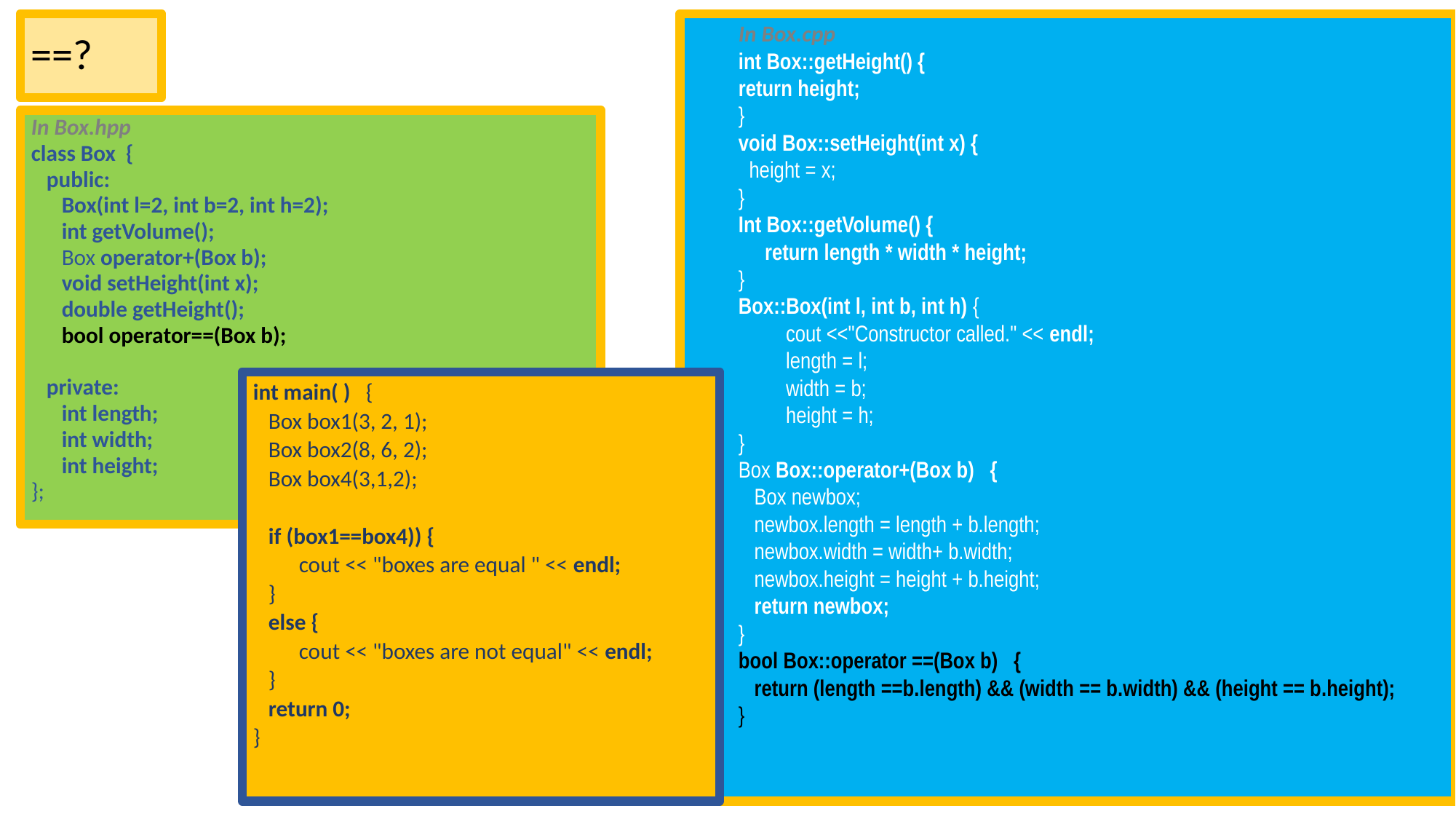

# ==?
In Box.cpp
int Box::getHeight() {
return height;
}
void Box::setHeight(int x) {
  height = x;
}
Int Box::getVolume() {
     return length * width * height;
}
Box::Box(int l, int b, int h) {
         cout <<"Constructor called." << endl;
         length = l;
         width = b;
         height = h;
}
Box Box::operator+(Box b)   {
   Box newbox;
   newbox.length = length + b.length;
   newbox.width = width+ b.width;
   newbox.height = height + b.height;
   return newbox;
}
bool Box::operator ==(Box b)   {
   return (length ==b.length) && (width == b.width) && (height == b.height);
}
In Box.hpp
class Box  {
   public:
      Box(int l=2, int b=2, int h=2);
      int getVolume();
      Box operator+(Box b);
      void setHeight(int x);
      double getHeight();
      bool operator==(Box b);

   private:
      int length;
      int width;
      int height;
};
int main( )   {
   Box box1(3, 2, 1);
   Box box2(8, 6, 2);
   Box box4(3,1,2);

   if (box1==box4)) {
         cout << "boxes are equal " << endl;
   }
   else {
         cout << "boxes are not equal" << endl;
   }
   return 0;
}